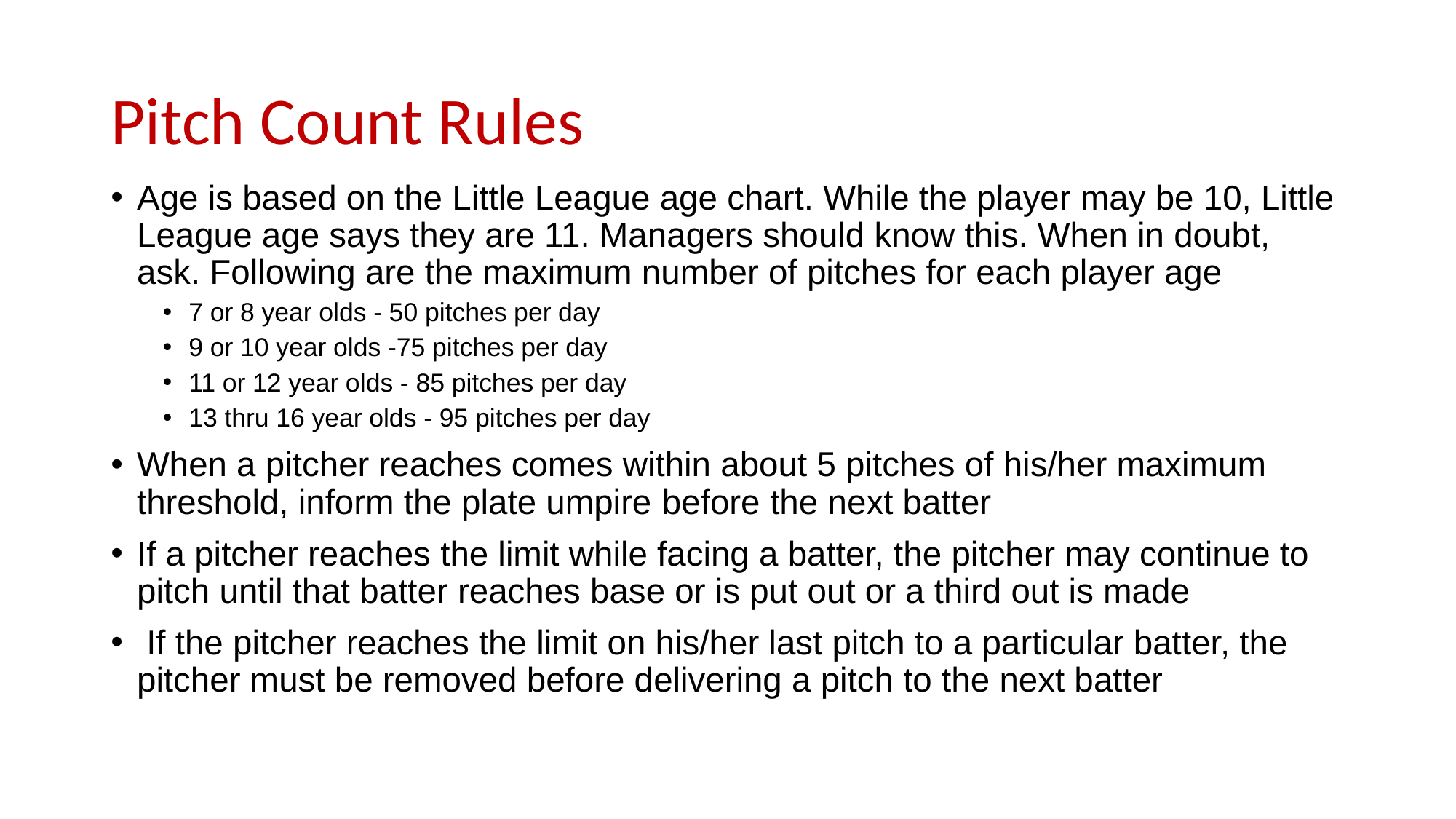

# Pitch Count Rules
Age is based on the Little League age chart. While the player may be 10, Little League age says they are 11. Managers should know this. When in doubt, ask. Following are the maximum number of pitches for each player age
7 or 8 year olds - 50 pitches per day
9 or 10 year olds -75 pitches per day
11 or 12 year olds - 85 pitches per day
13 thru 16 year olds - 95 pitches per day
When a pitcher reaches comes within about 5 pitches of his/her maximum threshold, inform the plate umpire before the next batter
If a pitcher reaches the limit while facing a batter, the pitcher may continue to pitch until that batter reaches base or is put out or a third out is made
 If the pitcher reaches the limit on his/her last pitch to a particular batter, the pitcher must be removed before delivering a pitch to the next batter